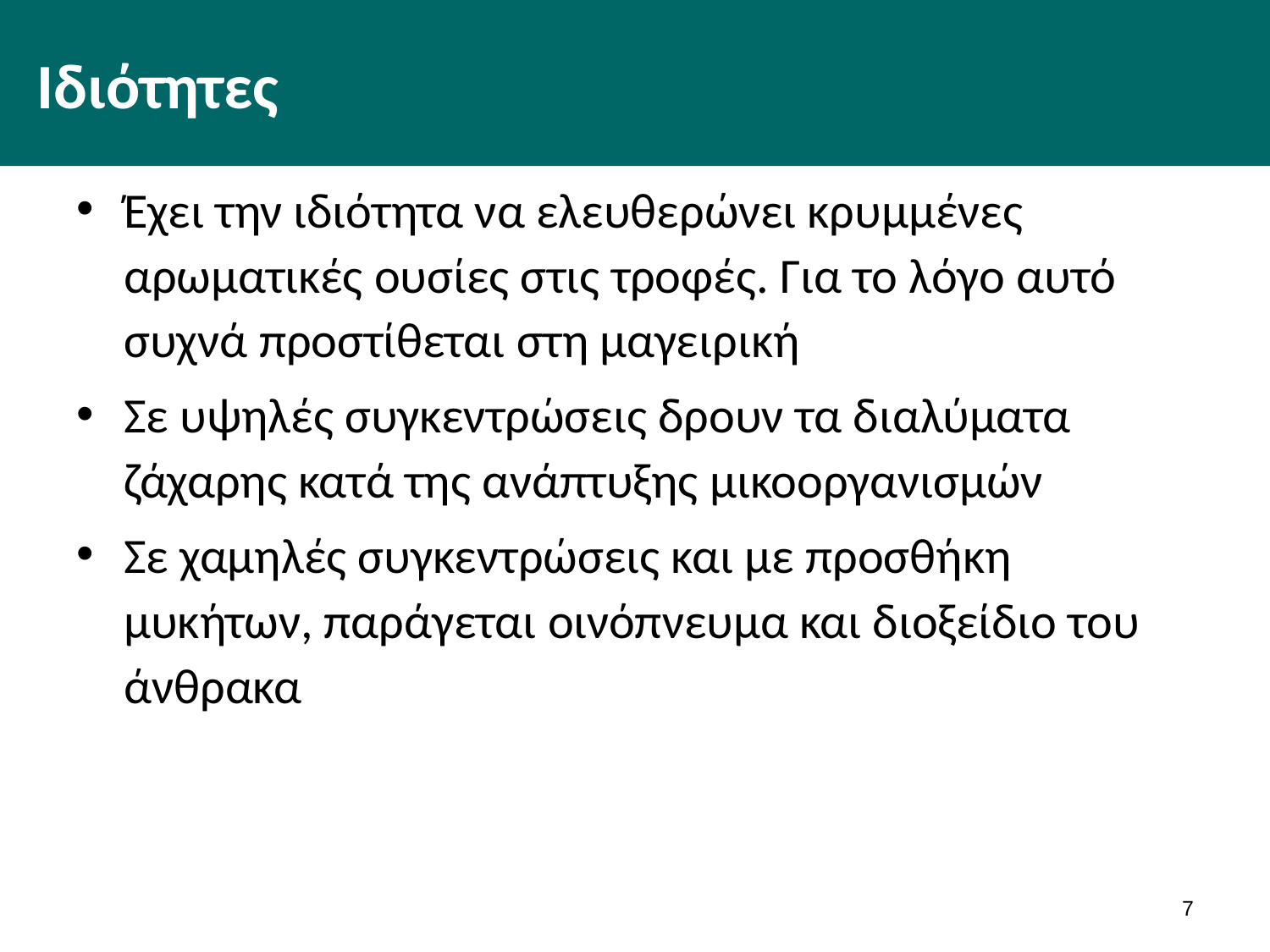

# Ιδιότητες
Έχει την ιδιότητα να ελευθερώνει κρυμμένες αρωματικές ουσίες στις τροφές. Για το λόγο αυτό συχνά προστίθεται στη μαγειρική
Σε υψηλές συγκεντρώσεις δρουν τα διαλύματα ζάχαρης κατά της ανάπτυξης μικοοργανισμών
Σε χαμηλές συγκεντρώσεις και με προσθήκη μυκήτων, παράγεται οινόπνευμα και διοξείδιο του άνθρακα
7